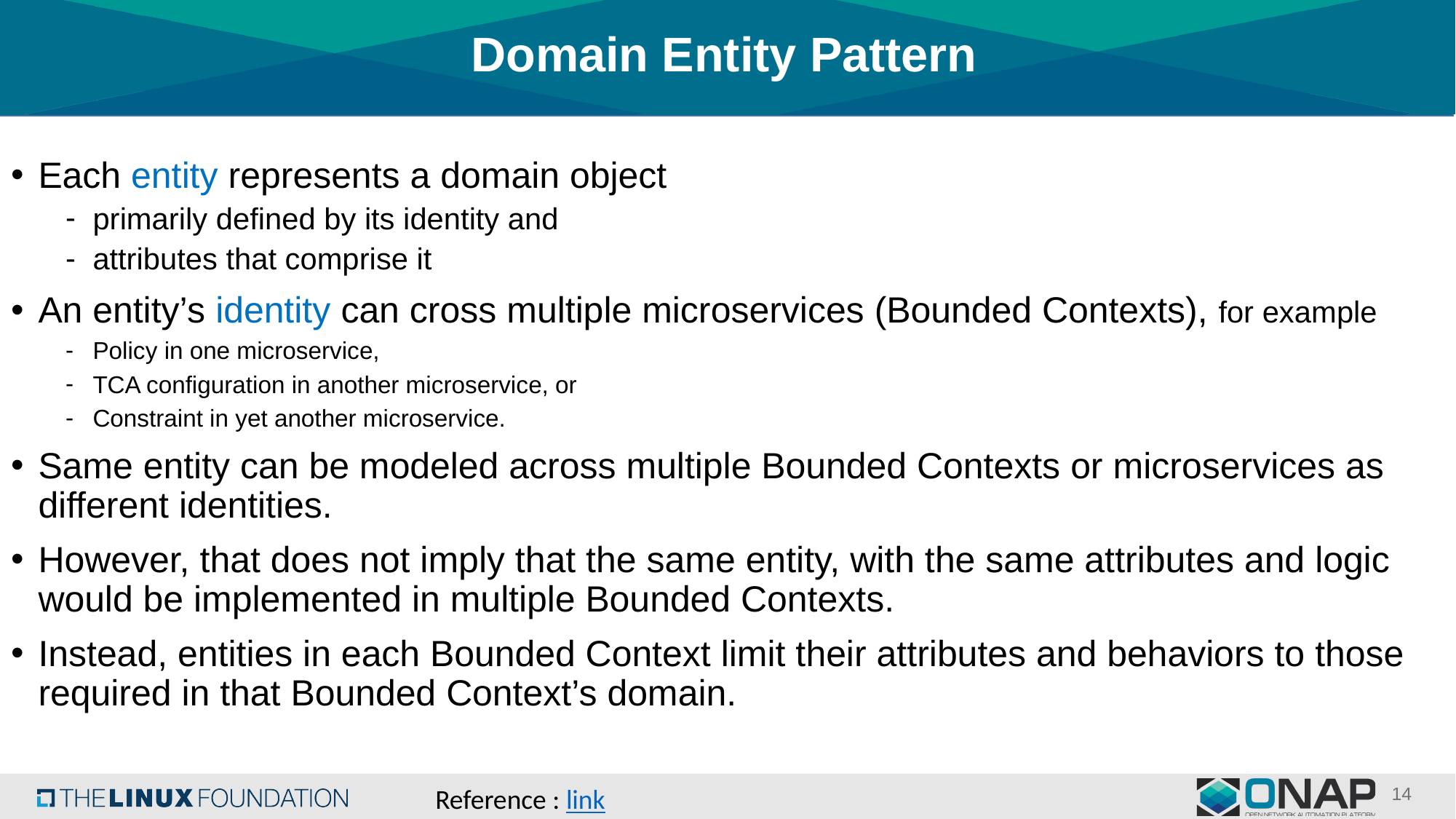

# Domain Entity Pattern
Each entity represents a domain object
primarily defined by its identity and
attributes that comprise it
An entity’s identity can cross multiple microservices (Bounded Contexts), for example
Policy in one microservice,
TCA configuration in another microservice, or
Constraint in yet another microservice.
Same entity can be modeled across multiple Bounded Contexts or microservices as different identities.
However, that does not imply that the same entity, with the same attributes and logic would be implemented in multiple Bounded Contexts.
Instead, entities in each Bounded Context limit their attributes and behaviors to those required in that Bounded Context’s domain.
Reference : link
14